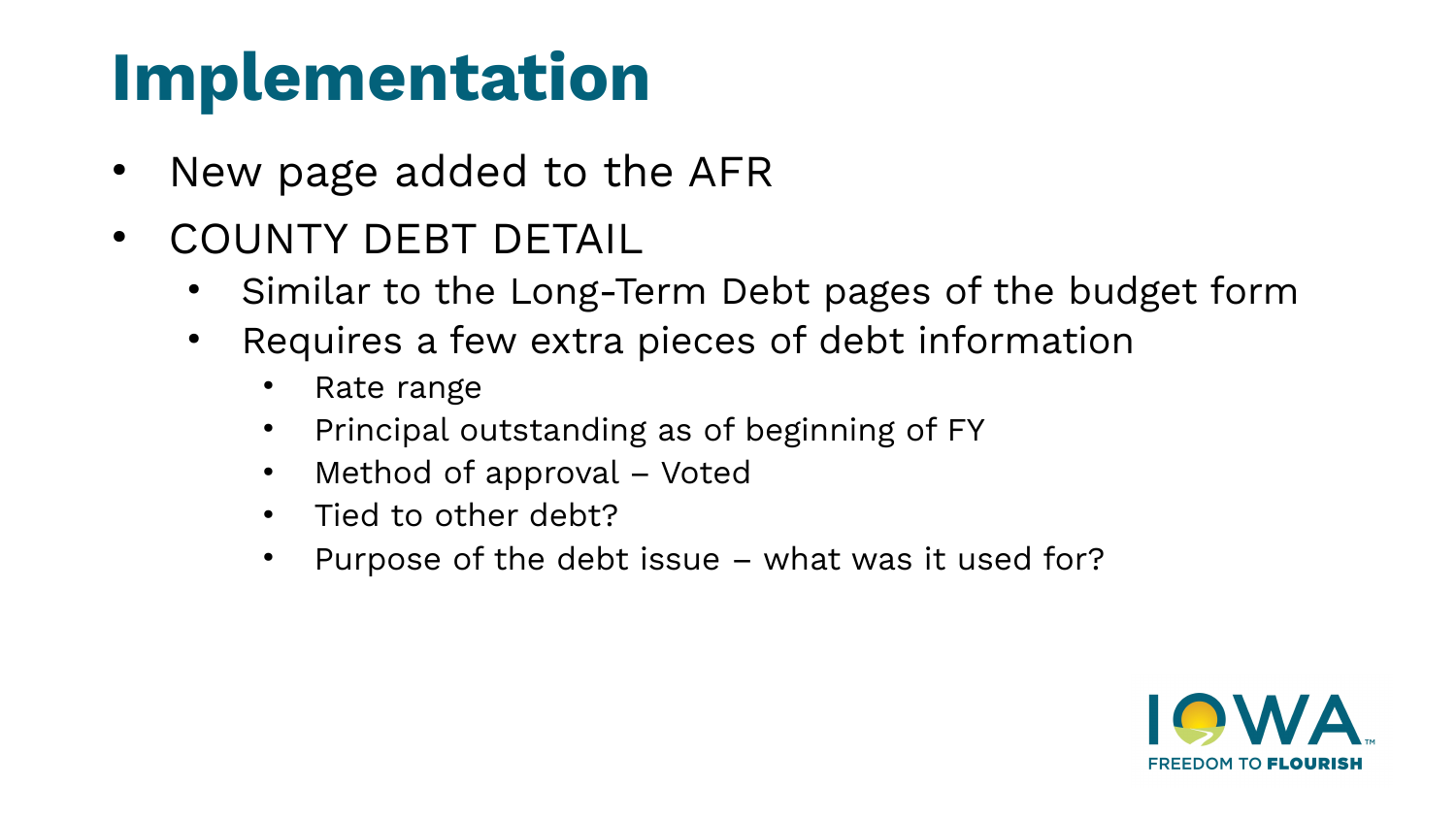

# Implementation
New page added to the AFR
COUNTY DEBT DETAIL
Similar to the Long-Term Debt pages of the budget form
Requires a few extra pieces of debt information
Rate range
Principal outstanding as of beginning of FY
Method of approval – Voted
Tied to other debt?
Purpose of the debt issue – what was it used for?